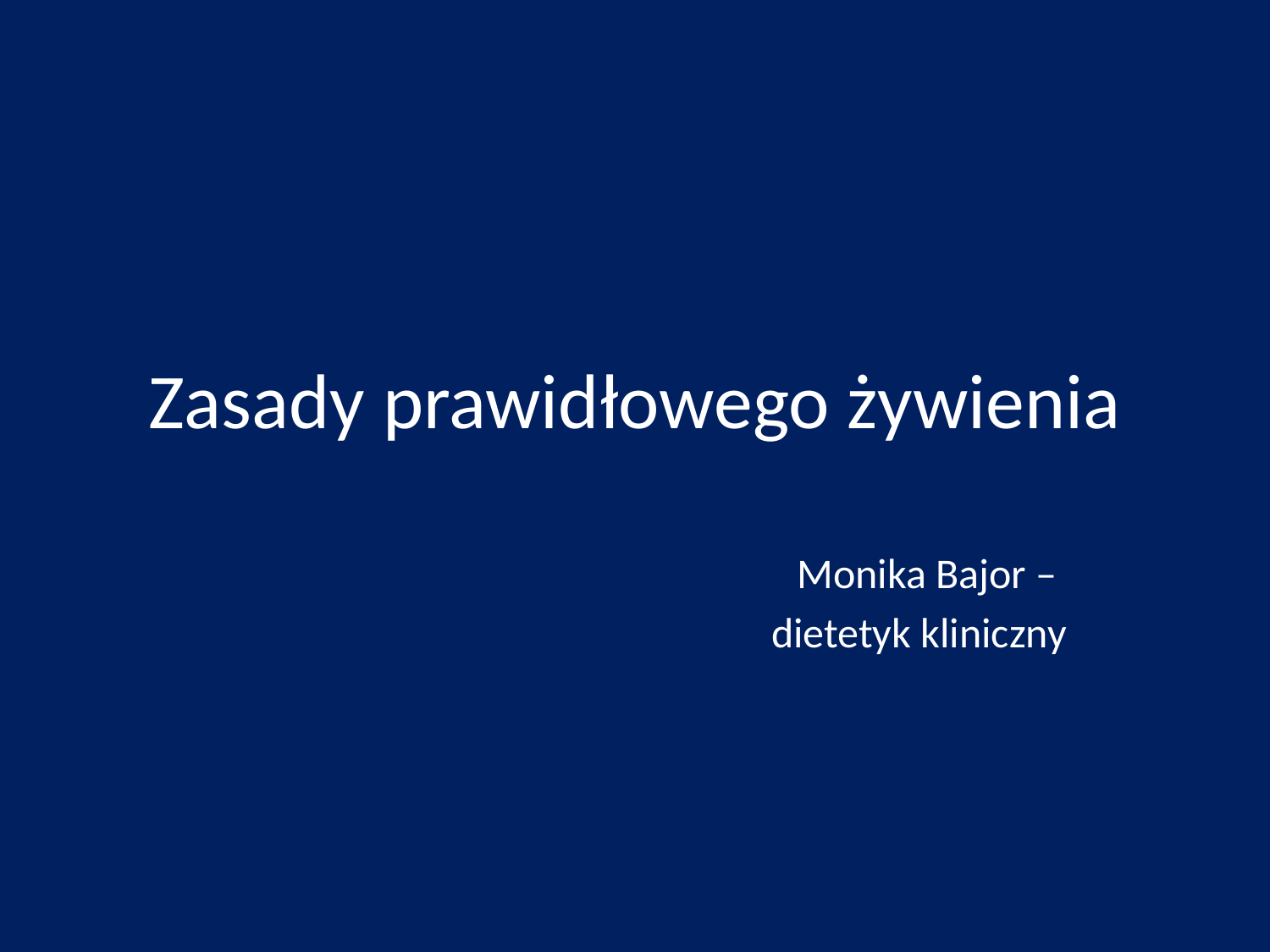

# Zasady prawidłowego żywienia
Monika Bajor –
dietetyk kliniczny